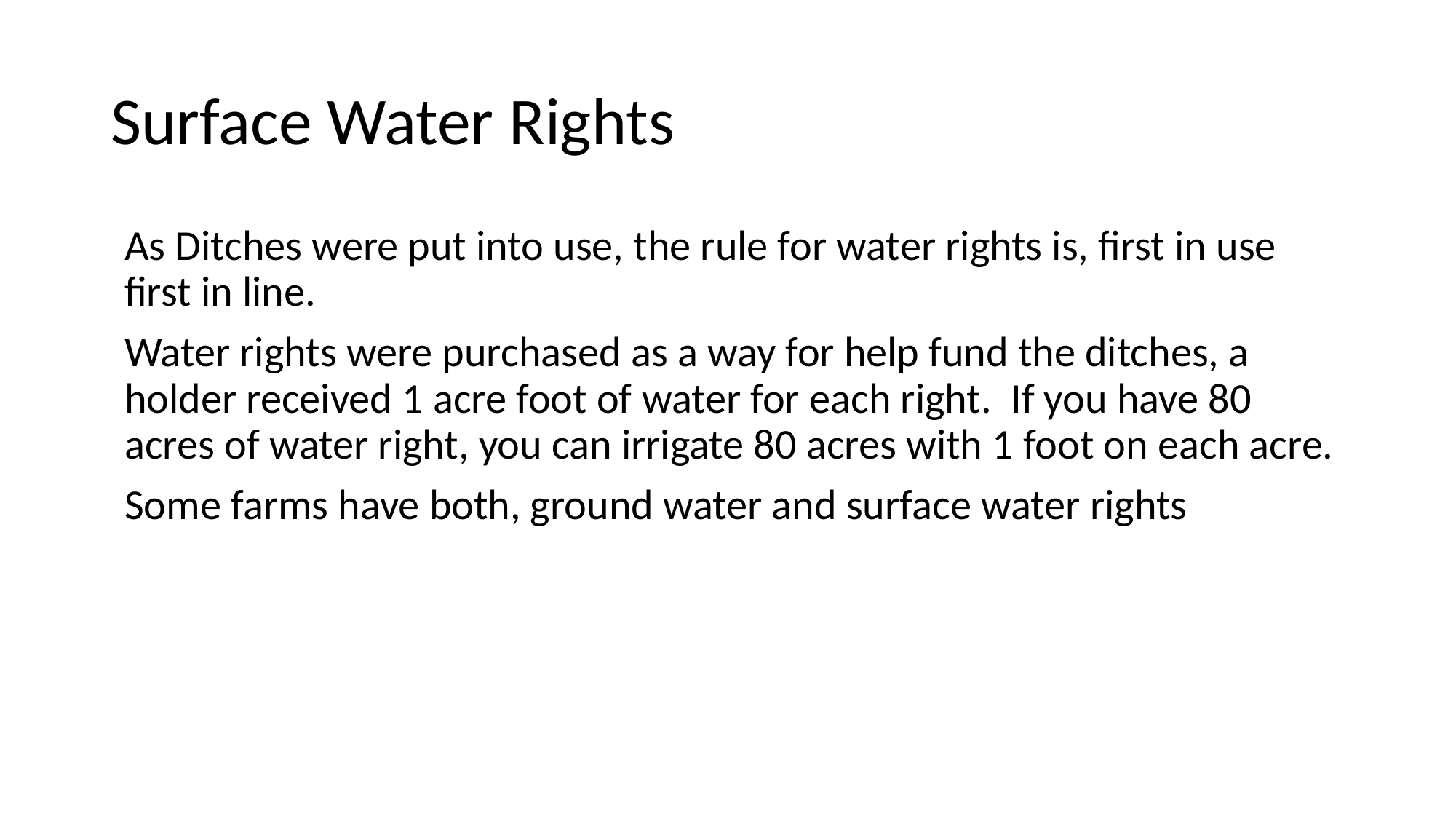

# Surface Water Rights
As Ditches were put into use, the rule for water rights is, first in use first in line.
Water rights were purchased as a way for help fund the ditches, a holder received 1 acre foot of water for each right.  If you have 80 acres of water right, you can irrigate 80 acres with 1 foot on each acre.
Some farms have both, ground water and surface water rights